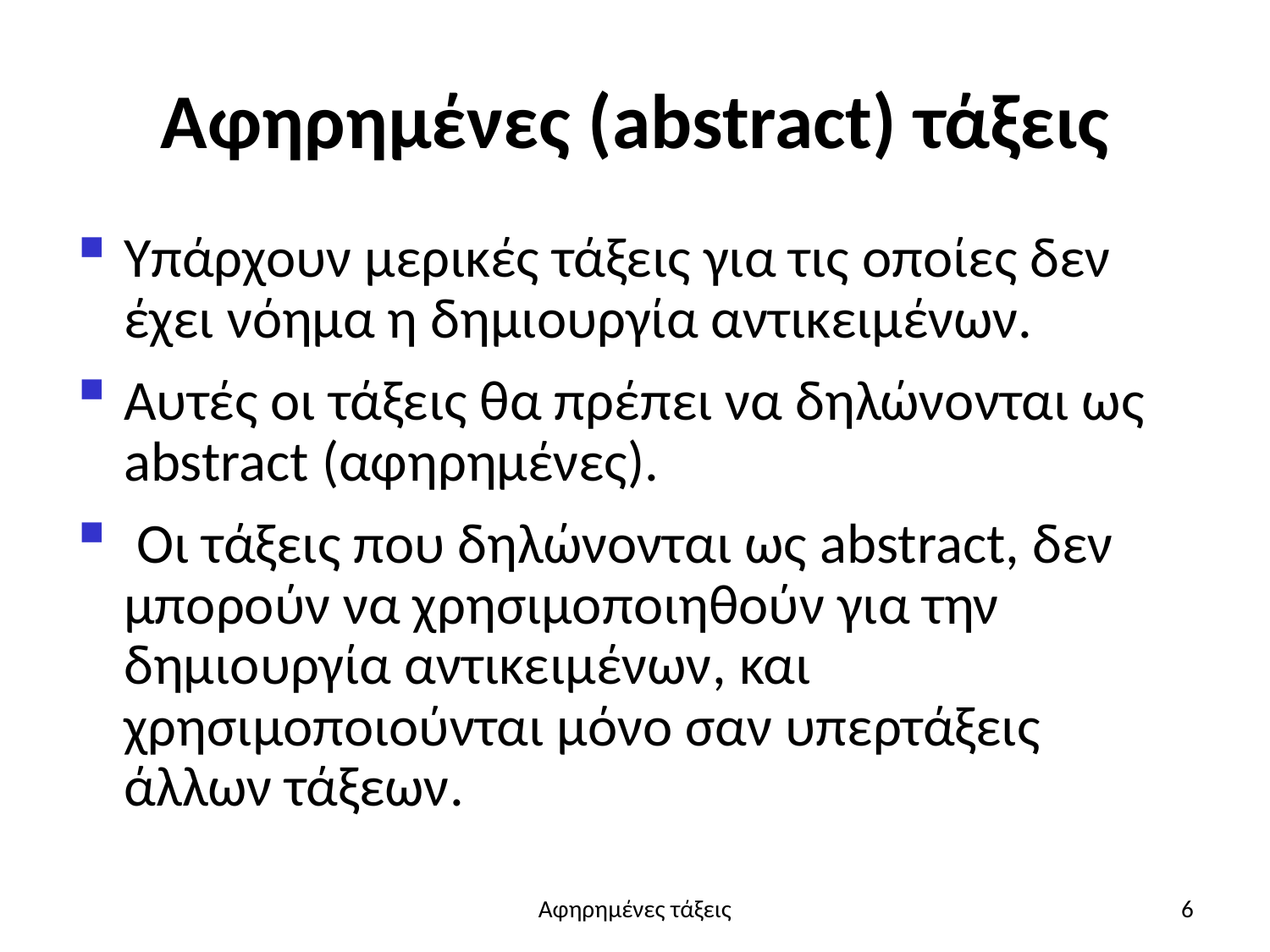

# Αφηρημένες (abstract) τάξεις
Υπάρχουν μερικές τάξεις για τις οποίες δεν έχει νόημα η δημιουργία αντικειμένων.
Αυτές οι τάξεις θα πρέπει να δηλώνονται ως abstract (αφηρημένες).
 Οι τάξεις που δηλώνονται ως abstract, δεν μπορούν να χρησιμοποιηθούν για την δημιουργία αντικειμένων, και χρησιμοποιούνται μόνο σαν υπερτάξεις άλλων τάξεων.

Αφηρημένες τάξεις
6